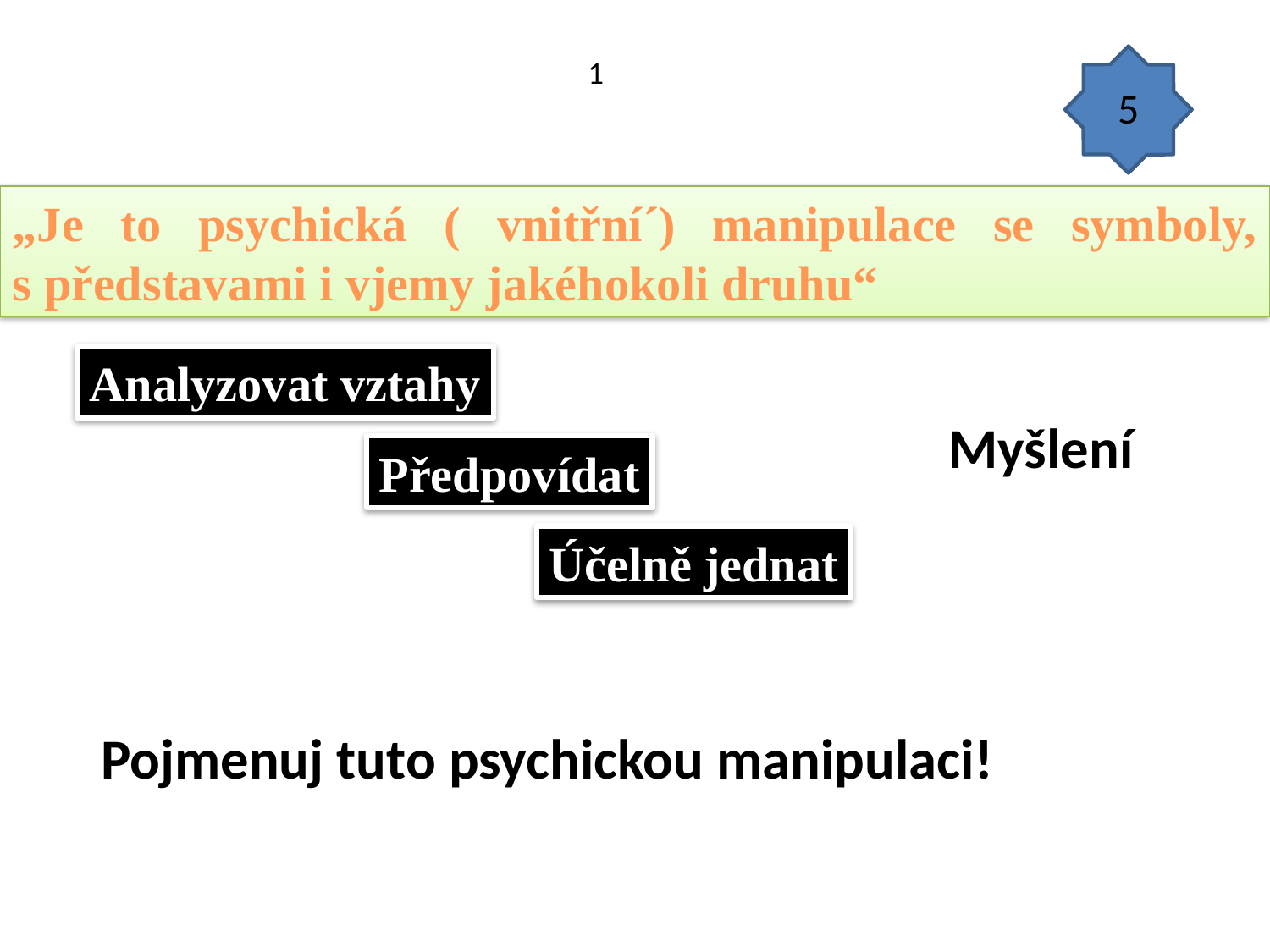

1
5
„Je to psychická ( vnitřní´) manipulace se symboly, s představami i vjemy jakéhokoli druhu“
Analyzovat vztahy
Myšlení
Předpovídat
Účelně jednat
Pojmenuj tuto psychickou manipulaci!